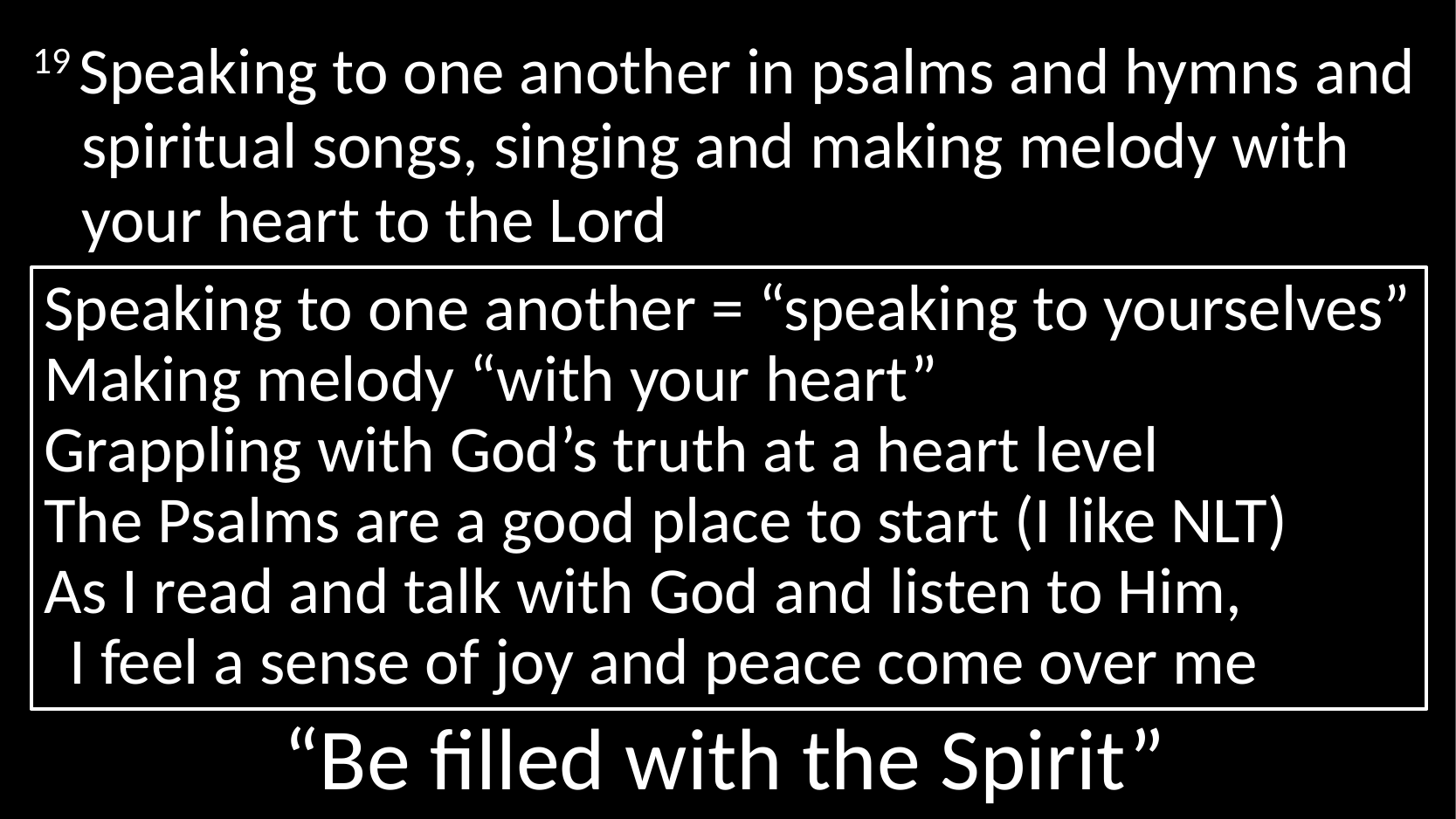

19 Speaking to one another in psalms and hymns and spiritual songs, singing and making melody with your heart to the Lord
Speaking to one another = “speaking to yourselves”
Making melody “with your heart”
Grappling with God’s truth at a heart level
The Psalms are a good place to start (I like NLT)
As I read and talk with God and listen to Him,
I feel a sense of joy and peace come over me
# “Be filled with the Spirit”